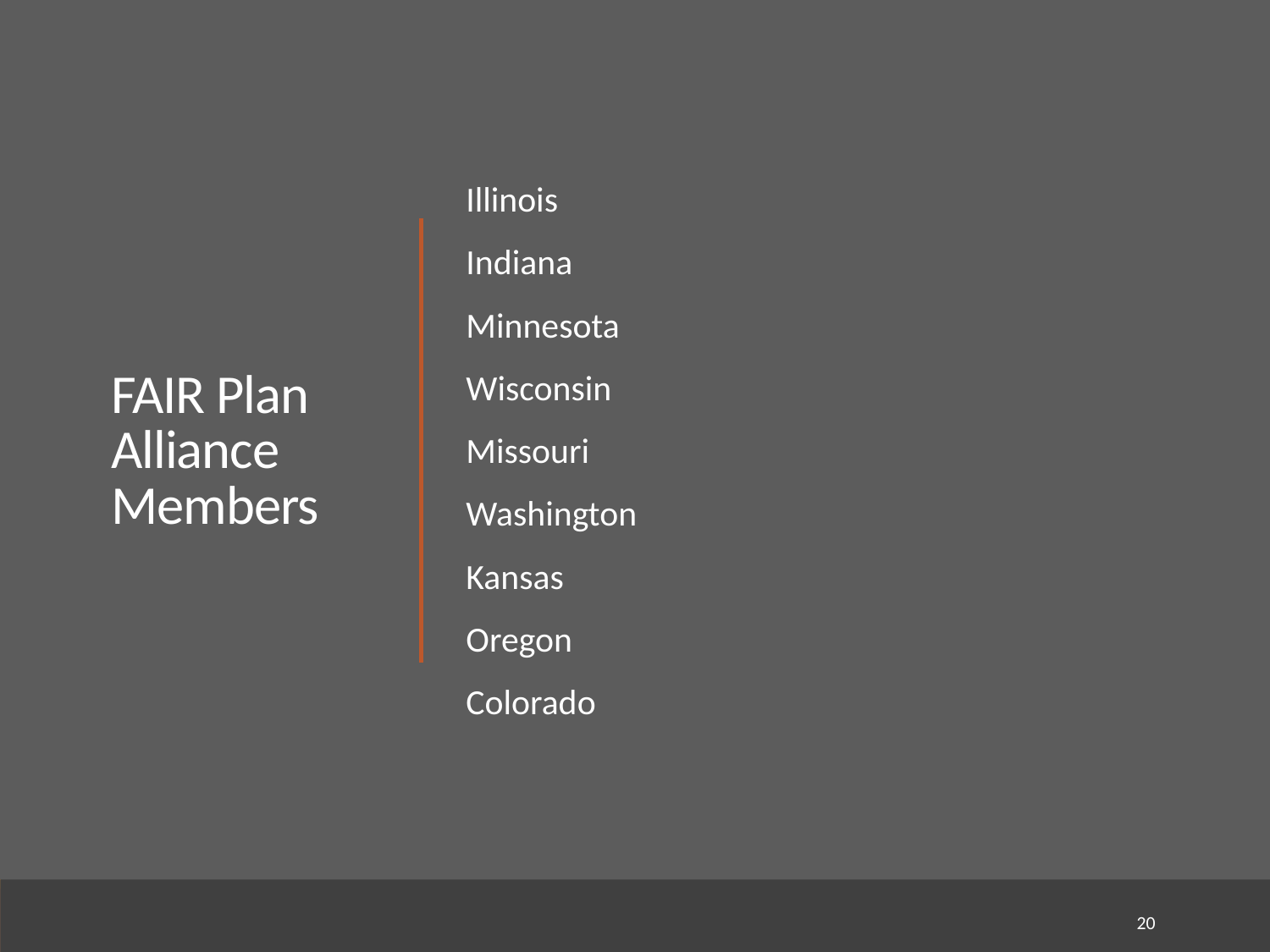

# FAIR Plan Alliance Members
Illinois
Indiana
Minnesota
Wisconsin
Missouri
Washington
Kansas
Oregon
Colorado

20